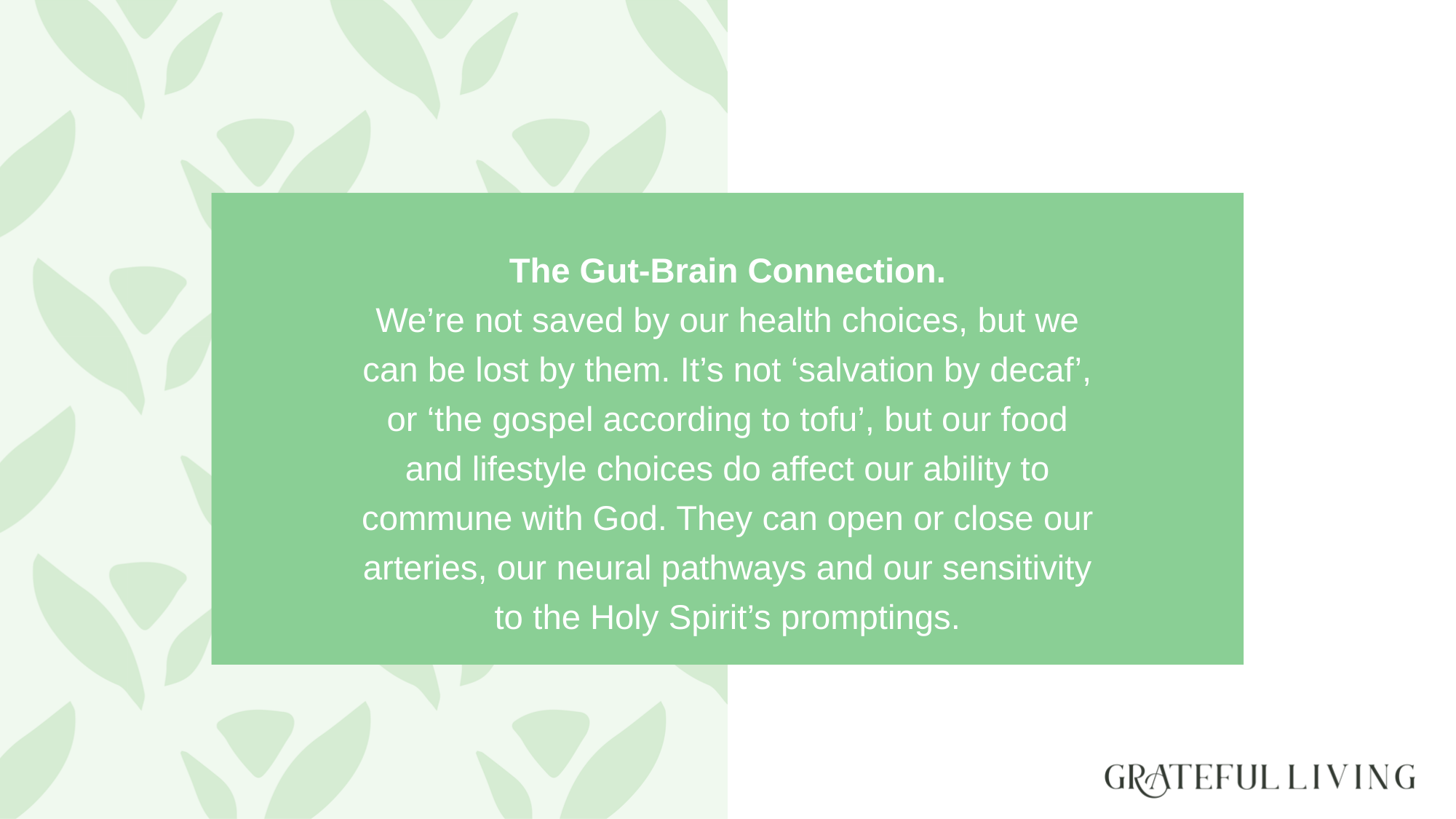

The Gut-Brain Connection.
We’re not saved by our health choices, but we can be lost by them. It’s not ‘salvation by decaf’, or ‘the gospel according to tofu’, but our food and lifestyle choices do affect our ability to commune with God. They can open or close our arteries, our neural pathways and our sensitivity to the Holy Spirit’s promptings.